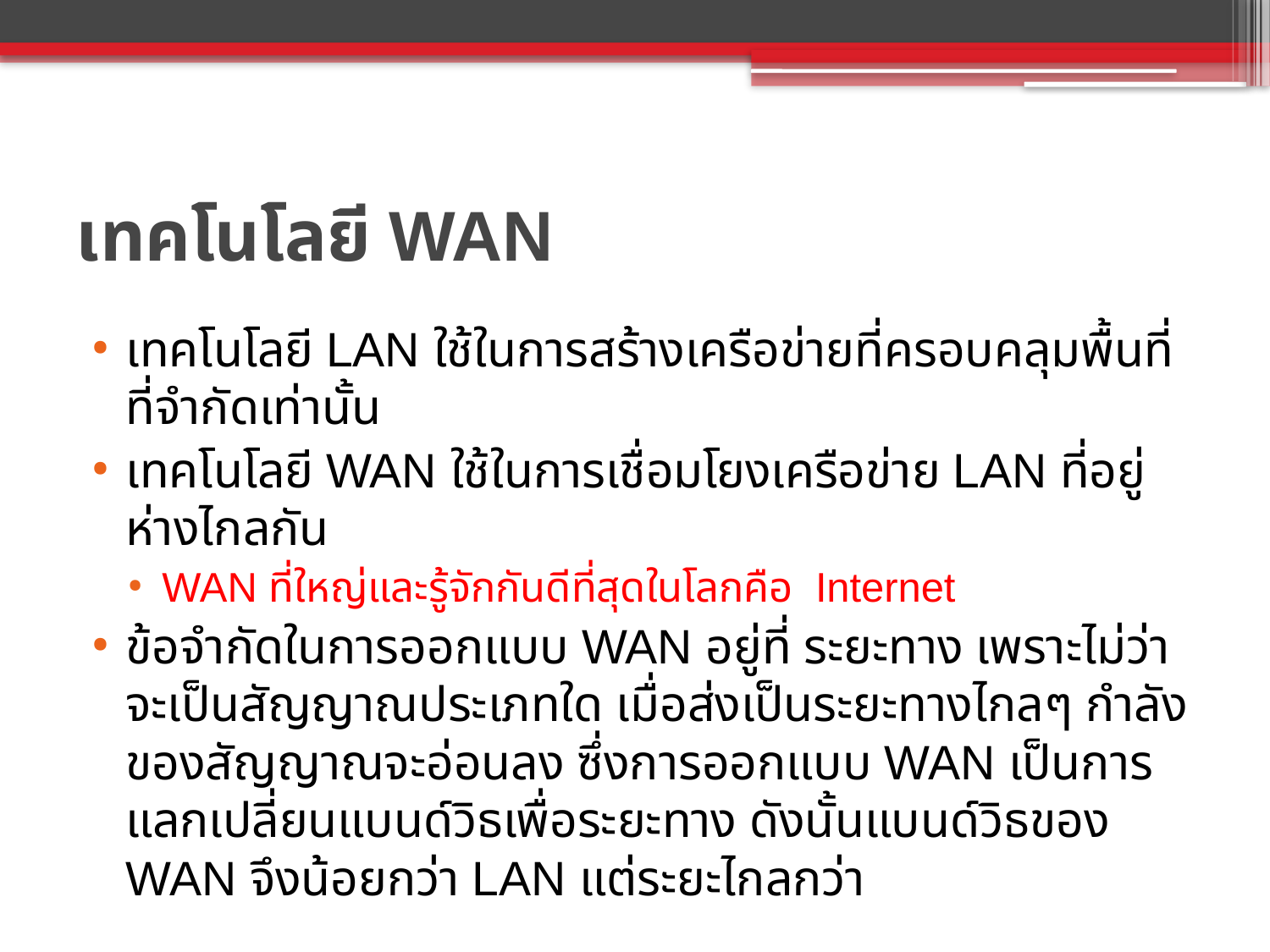

# เทคโนโลยี WAN
เทคโนโลยี LAN ใช้ในการสร้างเครือข่ายที่ครอบคลุมพื้นที่ที่จำกัดเท่านั้น
เทคโนโลยี WAN ใช้ในการเชื่อมโยงเครือข่าย LAN ที่อยู่ห่างไกลกัน
WAN ที่ใหญ่และรู้จักกันดีที่สุดในโลกคือ  Internet
ข้อจำกัดในการออกแบบ WAN อยู่ที่ ระยะทาง เพราะไม่ว่าจะเป็นสัญญาณประเภทใด เมื่อส่งเป็นระยะทางไกลๆ กำลังของสัญญาณจะอ่อนลง ซึ่งการออกแบบ WAN เป็นการแลกเปลี่ยนแบนด์วิธเพื่อระยะทาง ดังนั้นแบนด์วิธของ WAN จึงน้อยกว่า LAN แต่ระยะไกลกว่า